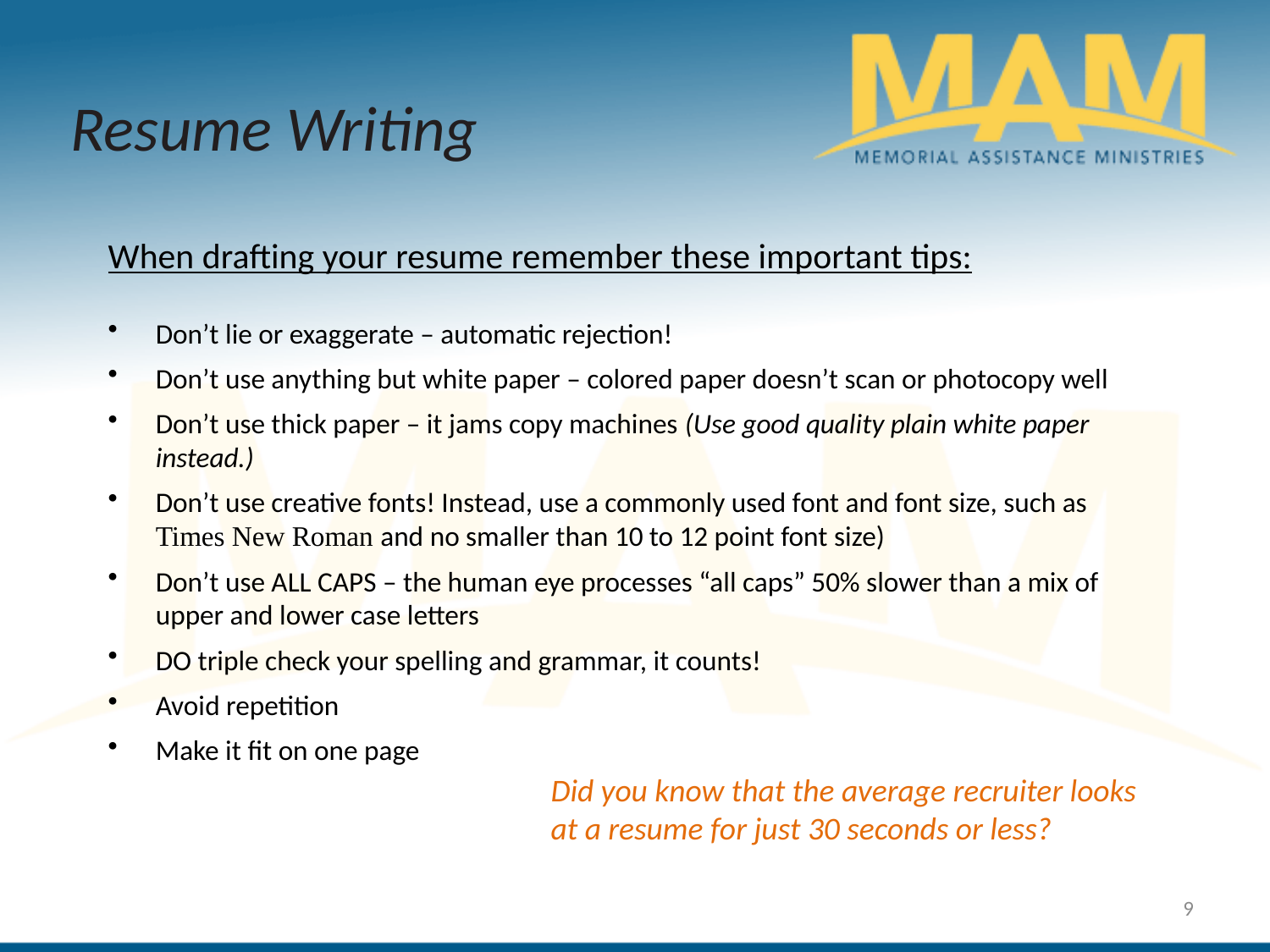

Resume Writing
When drafting your resume remember these important tips:

Don’t lie or exaggerate – automatic rejection!
Don’t use anything but white paper – colored paper doesn’t scan or photocopy well
Don’t use thick paper – it jams copy machines (Use good quality plain white paper instead.)
Don’t use creative fonts! Instead, use a commonly used font and font size, such as Times New Roman and no smaller than 10 to 12 point font size)
Don’t use ALL CAPS – the human eye processes “all caps” 50% slower than a mix of upper and lower case letters
DO triple check your spelling and grammar, it counts!
Avoid repetition
Make it fit on one page

Did you know that the average recruiter looks at a resume for just 30 seconds or less?
9